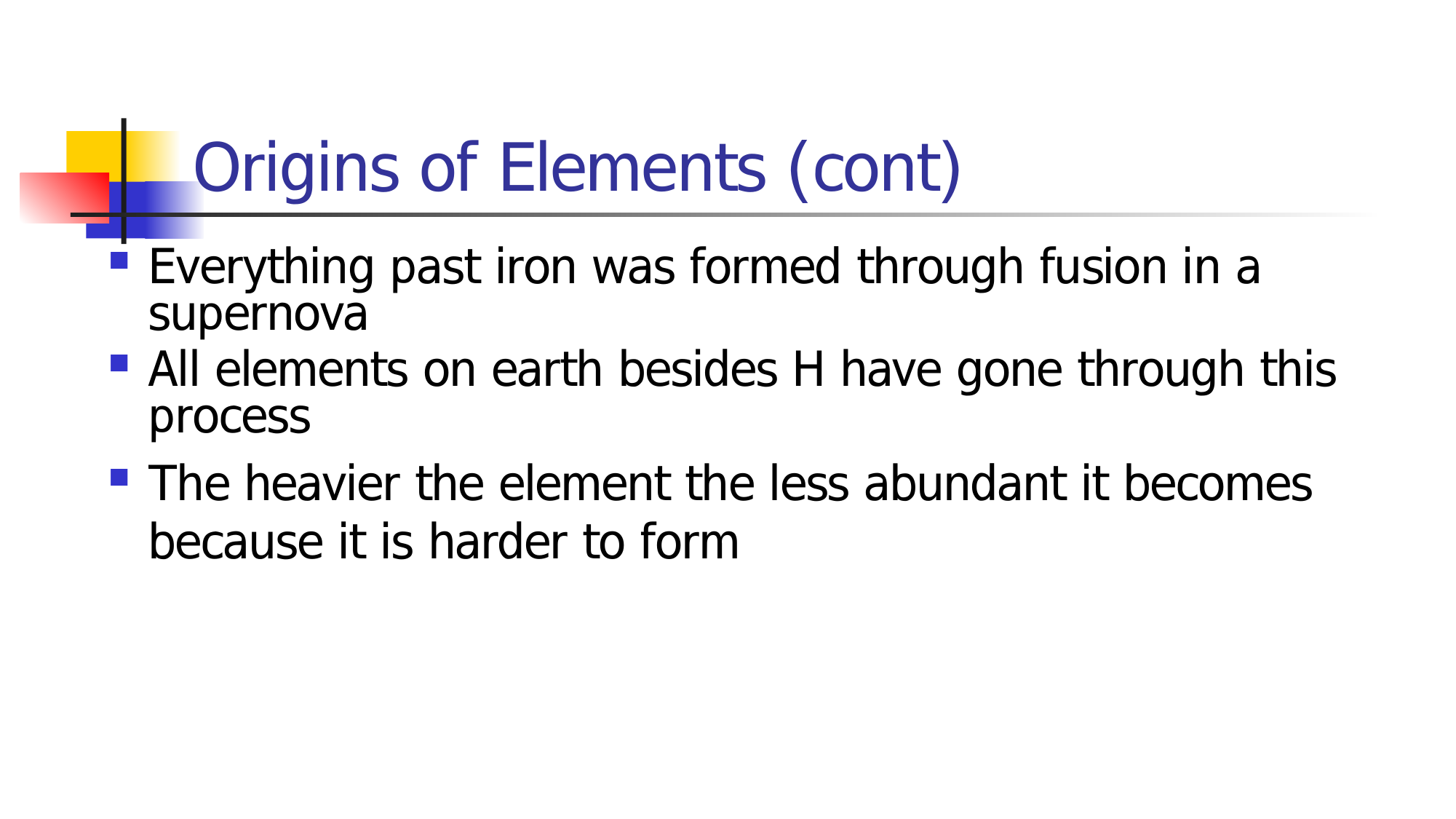

# Origins of Elements (cont)
Everything past iron was formed through fusion in a supernova
All elements on earth besides H have gone through this process
The heavier the element the less abundant it becomes because it is harder to form